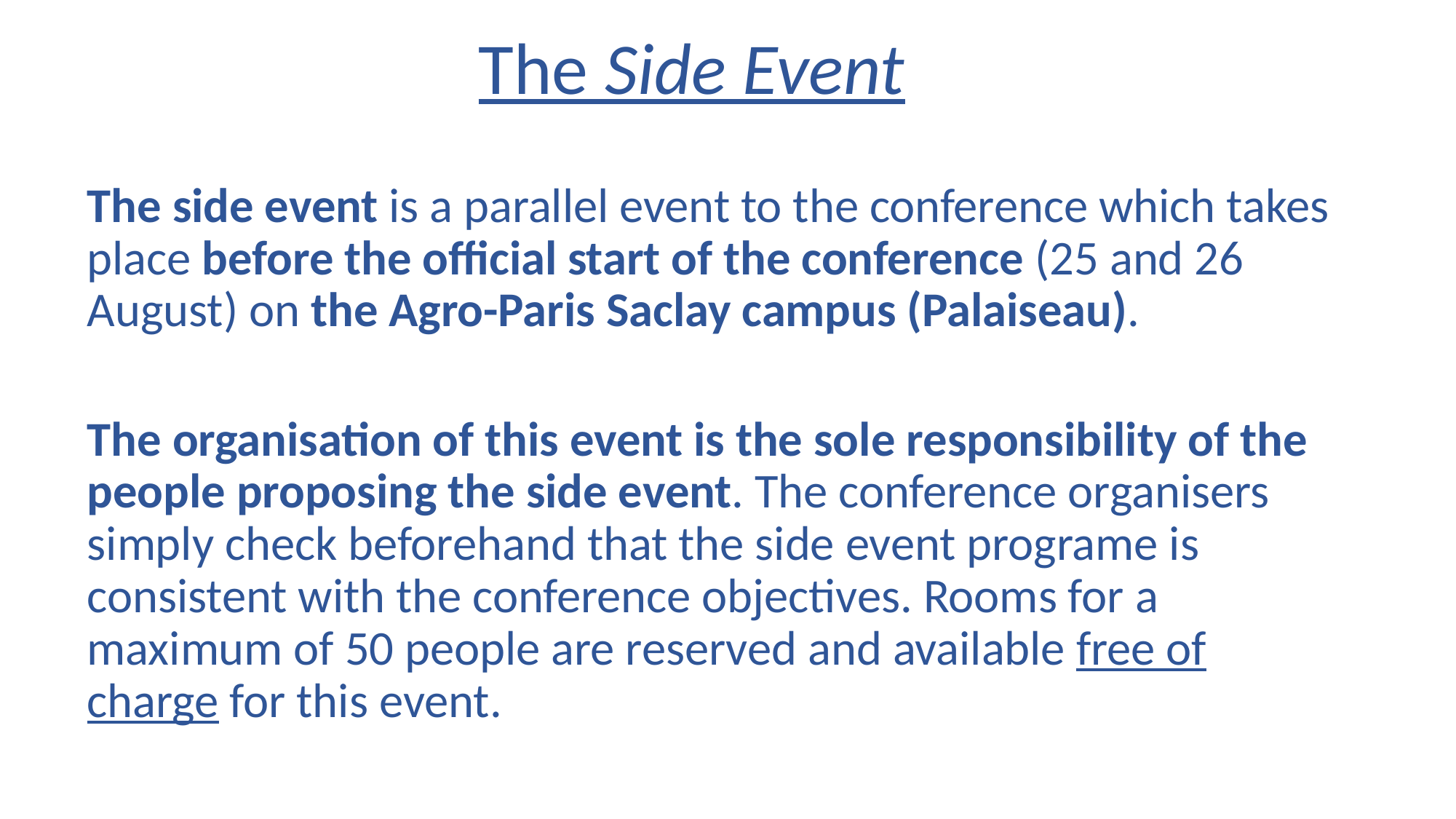

# The Side Event
The side event is a parallel event to the conference which takes place before the official start of the conference (25 and 26 August) on the Agro-Paris Saclay campus (Palaiseau).

The organisation of this event is the sole responsibility of the people proposing the side event. The conference organisers simply check beforehand that the side event programe is consistent with the conference objectives. Rooms for a maximum of 50 people are reserved and available free of charge for this event.